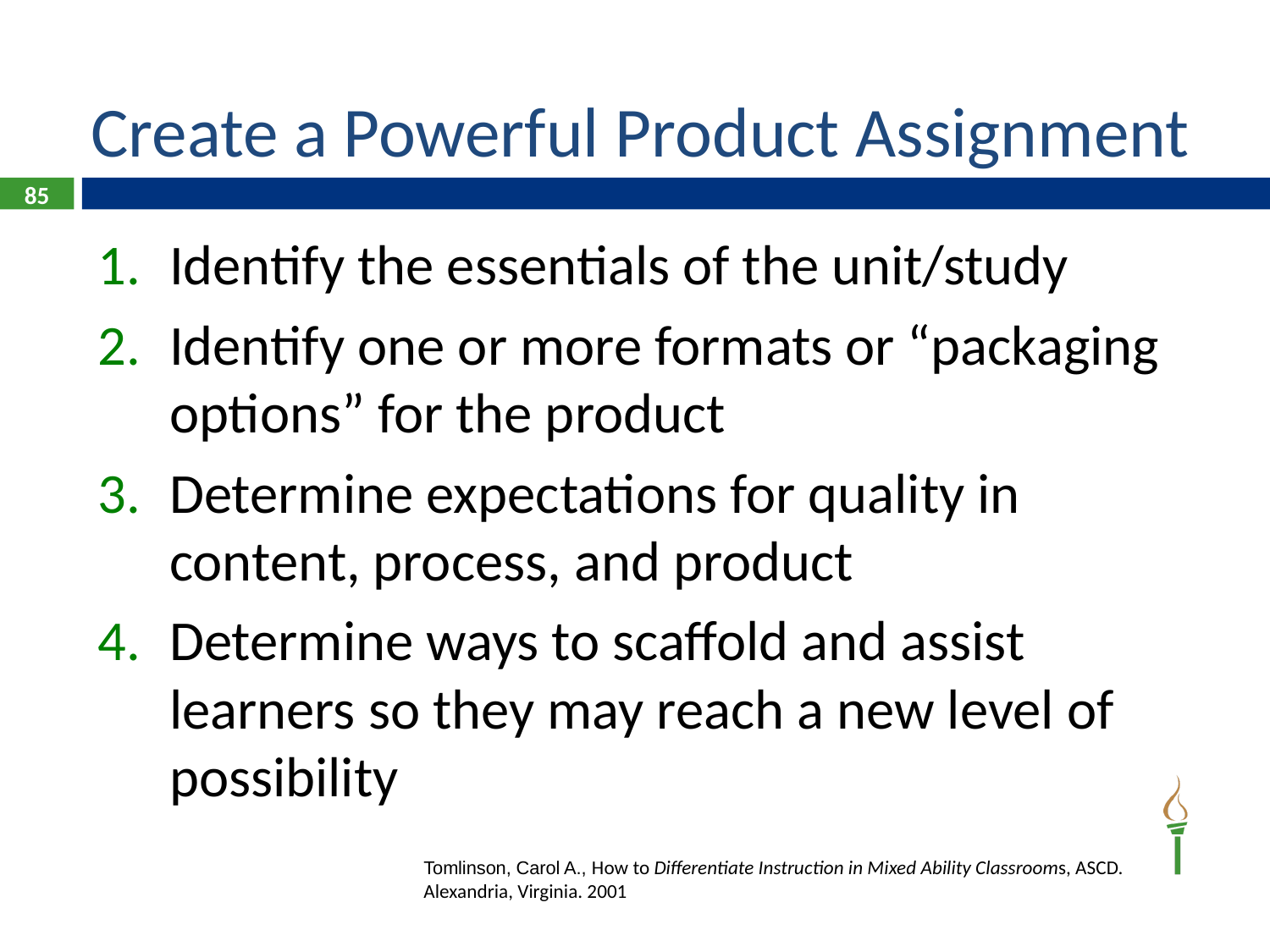

# Create a Powerful Product Assignment
85
Identify the essentials of the unit/study
Identify one or more formats or “packaging options” for the product
Determine expectations for quality in content, process, and product
Determine ways to scaffold and assist learners so they may reach a new level of possibility
Tomlinson, Carol A., How to Differentiate Instruction in Mixed Ability Classrooms, ASCD. Alexandria, Virginia. 2001